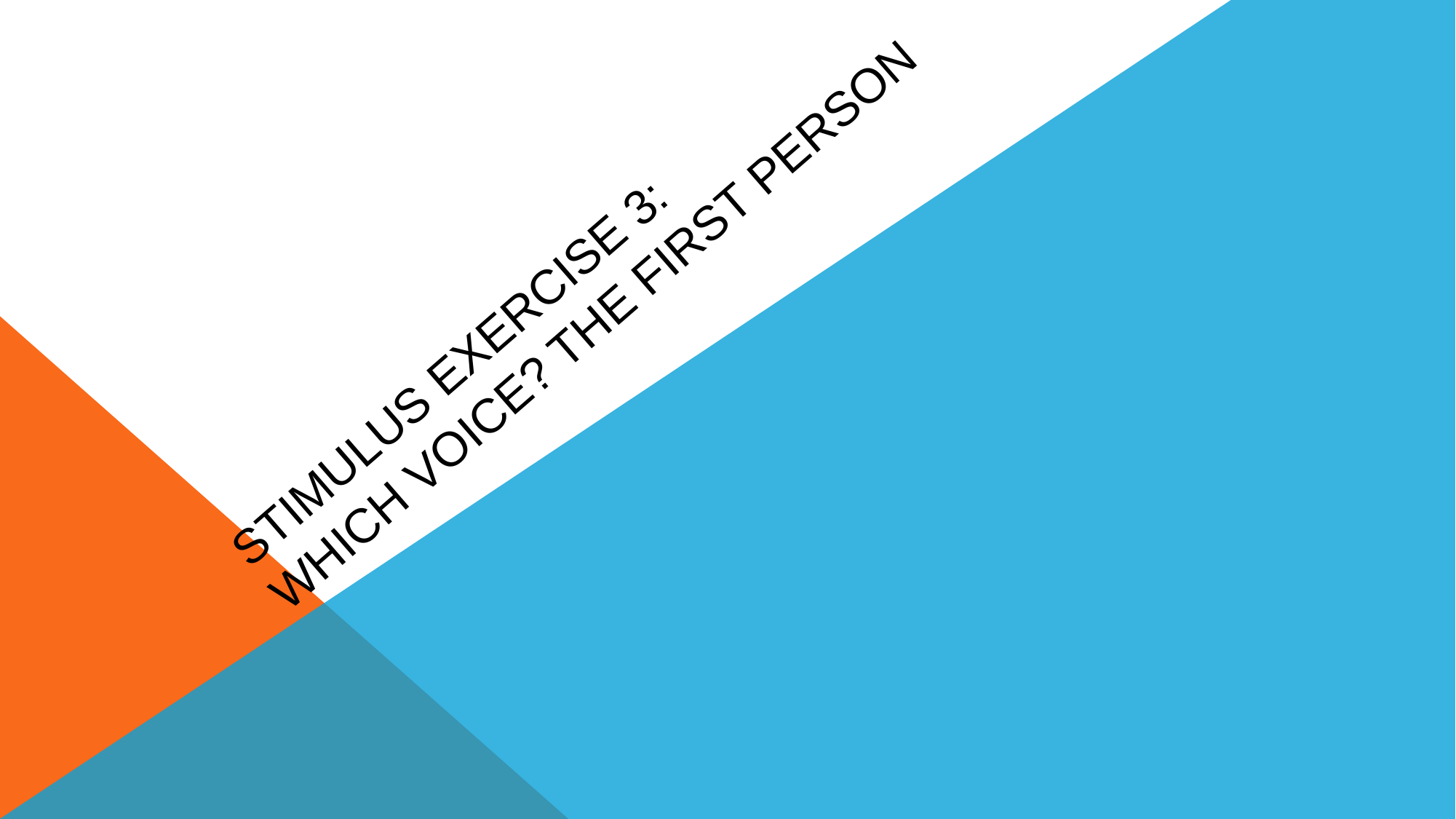

# Stimulus Exercise 3: Which Voice? The First Person